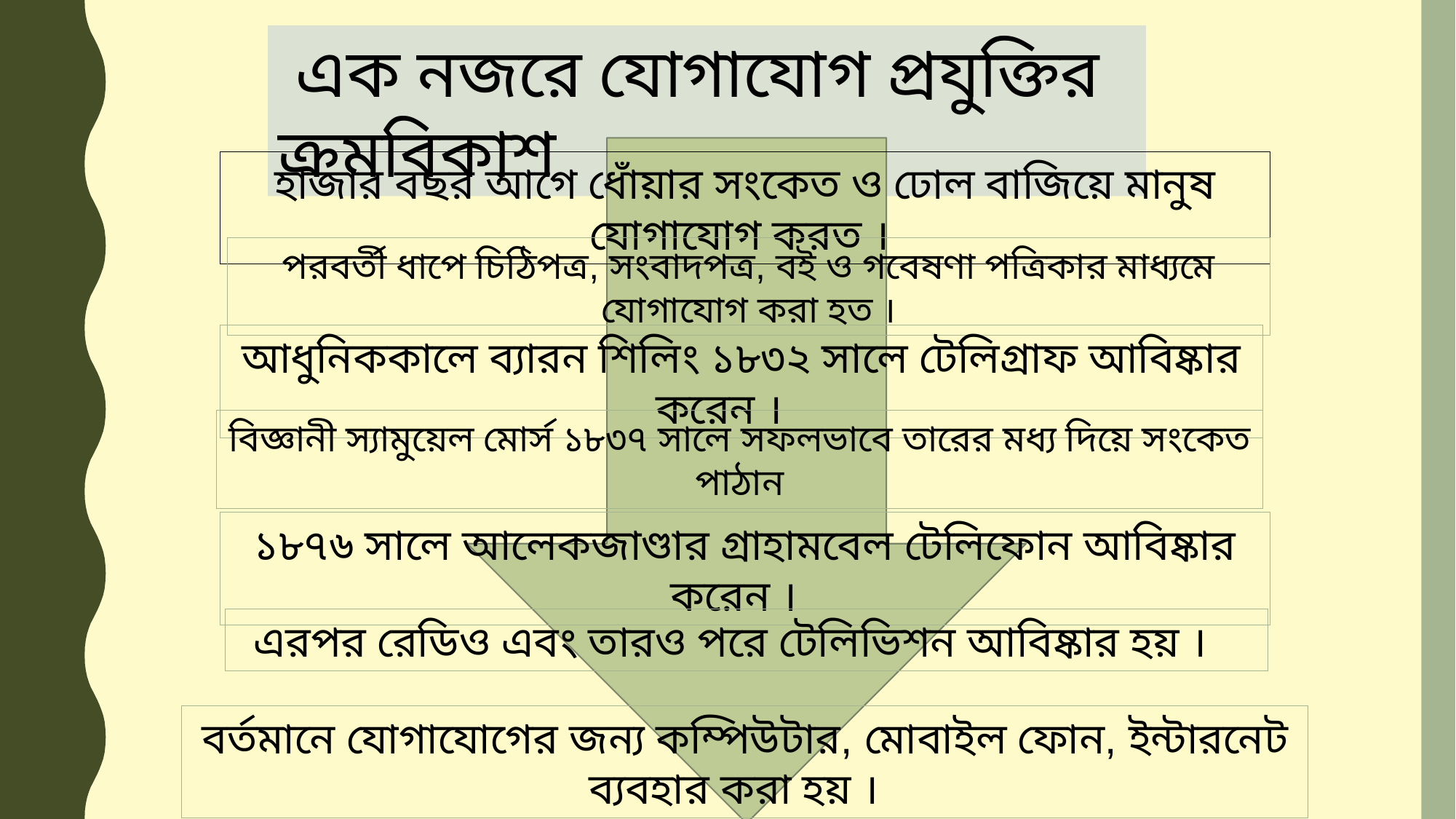

এক নজরে যোগাযোগ প্রযুক্তির ক্রমবিকাশ

হাজার বছর আগে ধোঁয়ার সংকেত ও ঢোল বাজিয়ে মানুষ যোগাযোগ করত ।
পরবর্তী ধাপে চিঠিপত্র, সংবাদপত্র, বই ও গবেষণা পত্রিকার মাধ্যমে যোগাযোগ করা হত ।
আধুনিককালে ব্যারন শিলিং ১৮৩২ সালে টেলিগ্রাফ আবিষ্কার করেন ।
বিজ্ঞানী স্যামুয়েল মোর্স ১৮৩৭ সালে সফলভাবে তারের মধ্য দিয়ে সংকেত পাঠান
১৮৭৬ সালে আলেকজাণ্ডার গ্রাহামবেল টেলিফোন আবিষ্কার করেন ।
এরপর রেডিও এবং তারও পরে টেলিভিশন আবিষ্কার হয় ।
বর্তমানে যোগাযোগের জন্য কম্পিউটার, মোবাইল ফোন, ইন্টারনেট ব্যবহার করা হয় ।